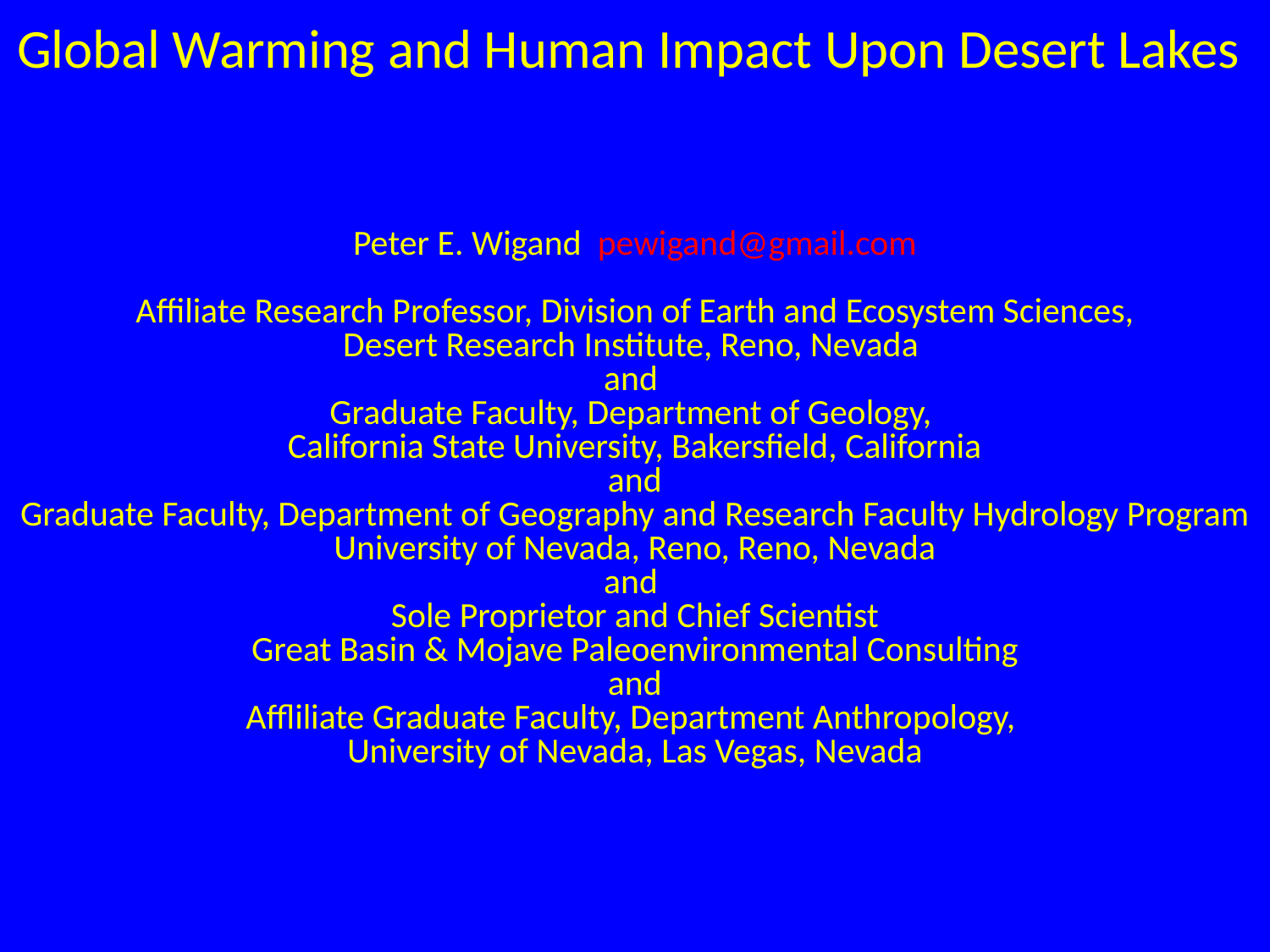

# Global Warming and Human Impact Upon Desert Lakes Peter E. Wigand  pewigand@gmail.com Affiliate Research Professor, Division of Earth and Ecosystem Sciences, Desert Research Institute, Reno, Nevada and Graduate Faculty, Department of Geology, California State University, Bakersfield, California and Graduate Faculty, Department of Geography and Research Faculty Hydrology Program University of Nevada, Reno, Reno, Nevada and Sole Proprietor and Chief Scientist Great Basin & Mojave Paleoenvironmental Consulting and Affliliate Graduate Faculty, Department Anthropology, University of Nevada, Las Vegas, Nevada